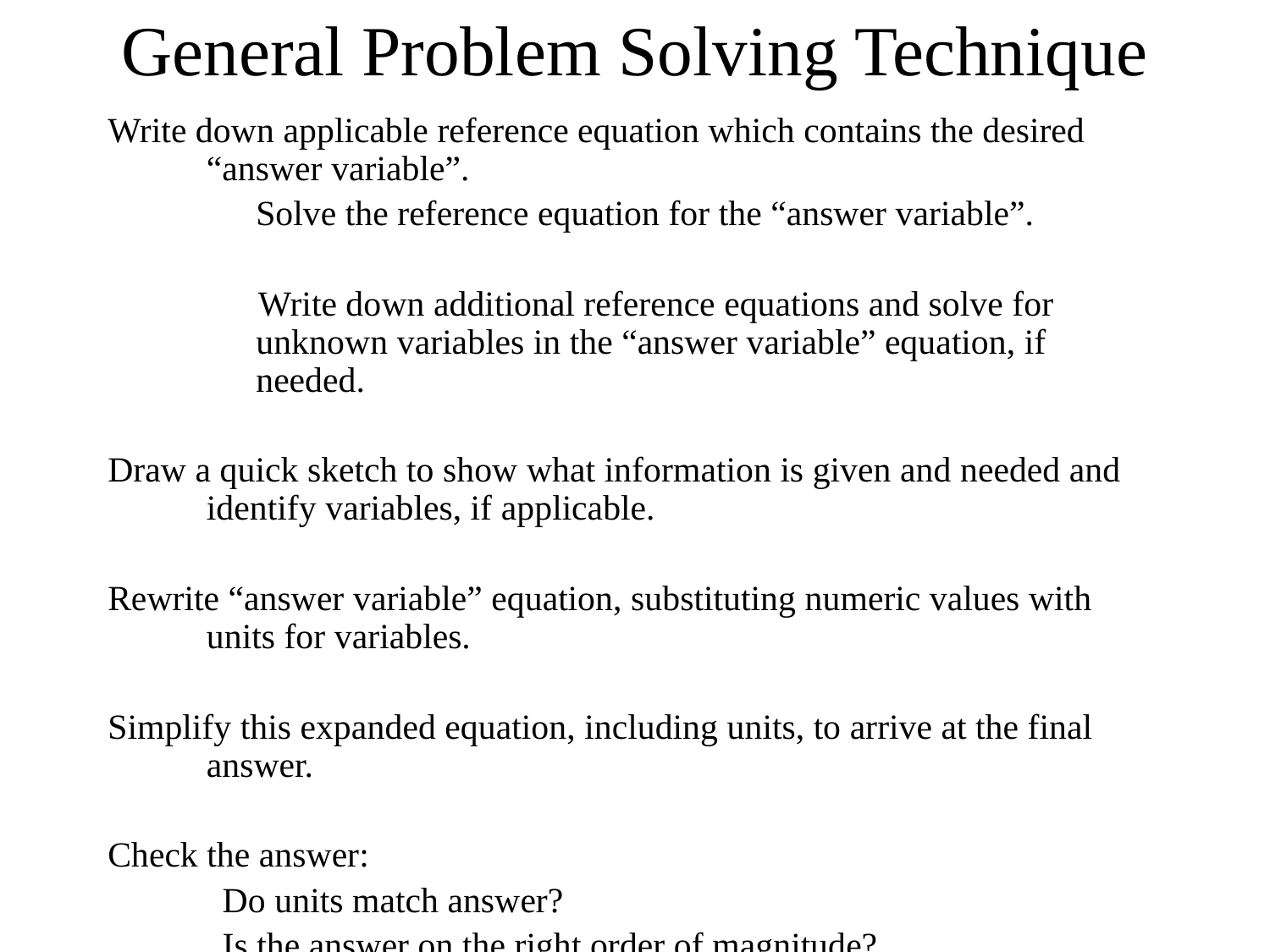

# General Problem Solving Technique
Write down applicable reference equation which contains the desired “answer variable”.
   	Solve the reference equation for the “answer variable”.

    Write down additional reference equations and solve for unknown variables in the “answer variable” equation, if needed.

Draw a quick sketch to show what information is given and needed and identify variables, if applicable.

Rewrite “answer variable” equation, substituting numeric values with units for variables.

Simplify this expanded equation, including units, to arrive at the final answer.

Check the answer:
Do units match answer?
Is the answer on the right order of magnitude?